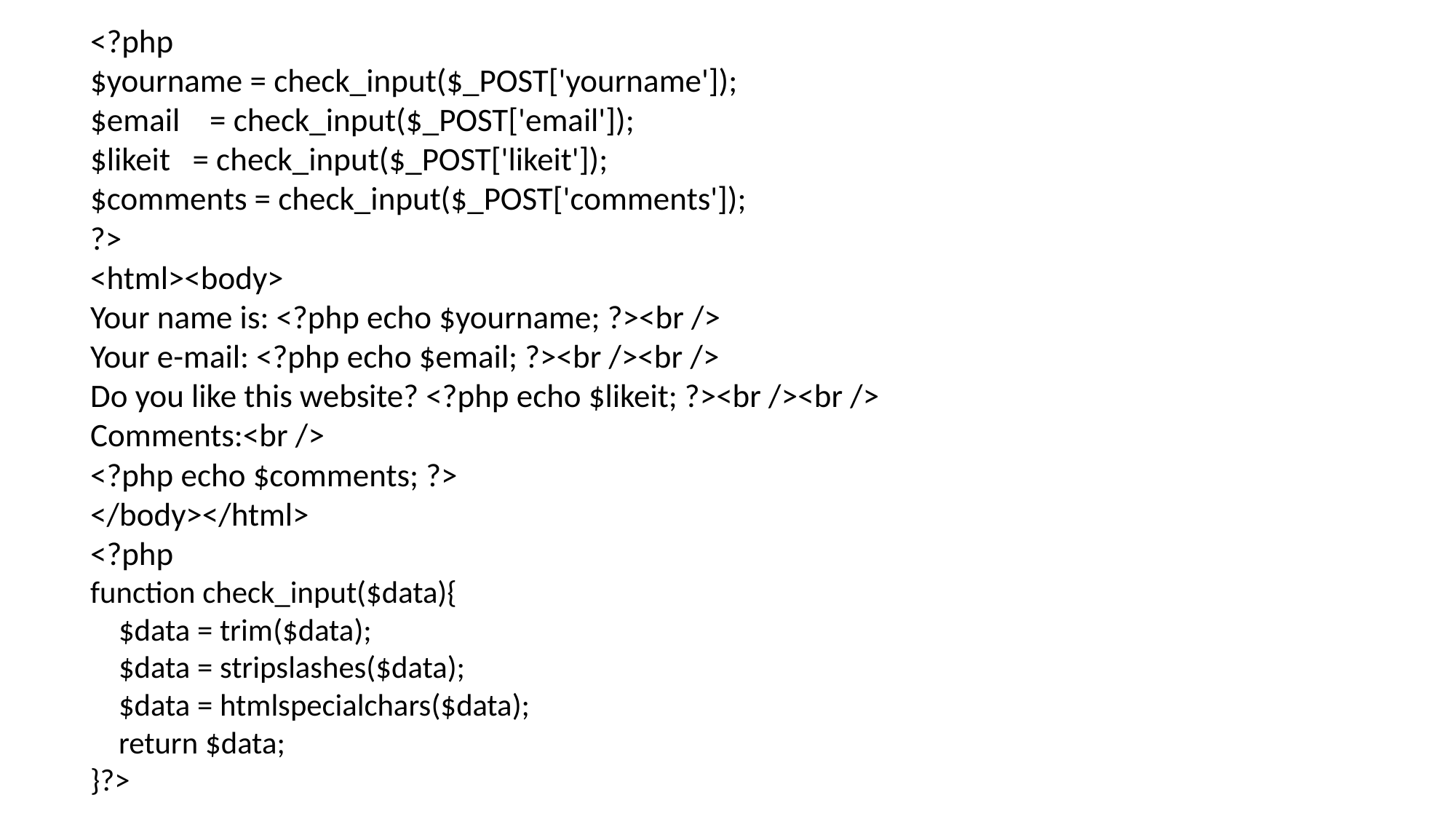

<?php
$yourname = check_input($_POST['yourname']);
$email    = check_input($_POST['email']);
$likeit   = check_input($_POST['likeit']);
$comments = check_input($_POST['comments']);
?>
<html><body>
Your name is: <?php echo $yourname; ?><br />
Your e-mail: <?php echo $email; ?><br /><br />
Do you like this website? <?php echo $likeit; ?><br /><br />
Comments:<br />
<?php echo $comments; ?>
</body></html>
<?php
function check_input($data){
    $data = trim($data);
    $data = stripslashes($data);
    $data = htmlspecialchars($data);
    return $data;
}?>